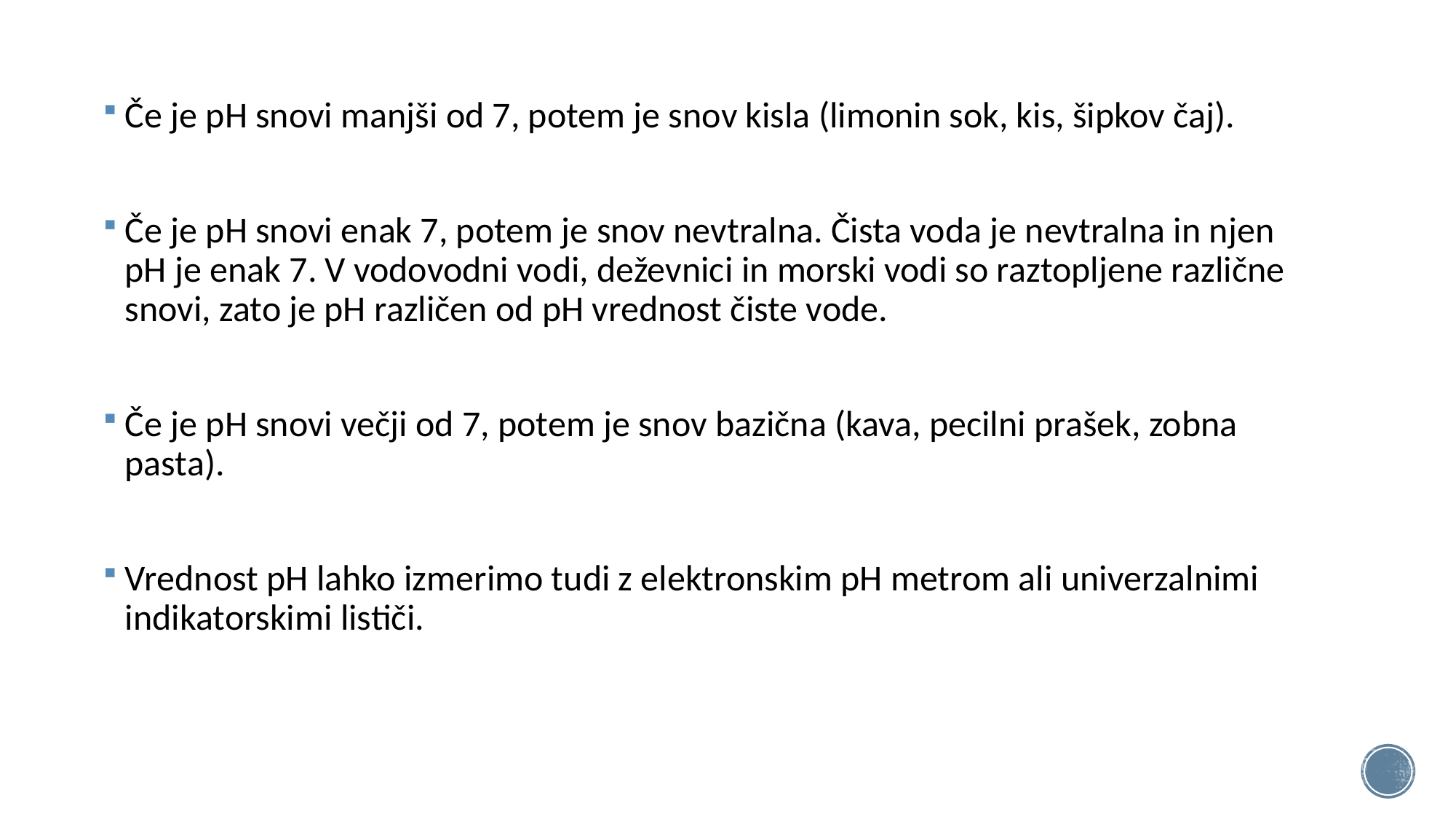

Če je pH snovi manjši od 7, potem je snov kisla (limonin sok, kis, šipkov čaj).

Če je pH snovi enak 7, potem je snov nevtralna. Čista voda je nevtralna in njen pH je enak 7. V vodovodni vodi, deževnici in morski vodi so raztopljene različne snovi, zato je pH različen od pH vrednost čiste vode.

Če je pH snovi večji od 7, potem je snov bazična (kava, pecilni prašek, zobna pasta).

Vrednost pH lahko izmerimo tudi z elektronskim pH metrom ali univerzalnimi indikatorskimi lističi.